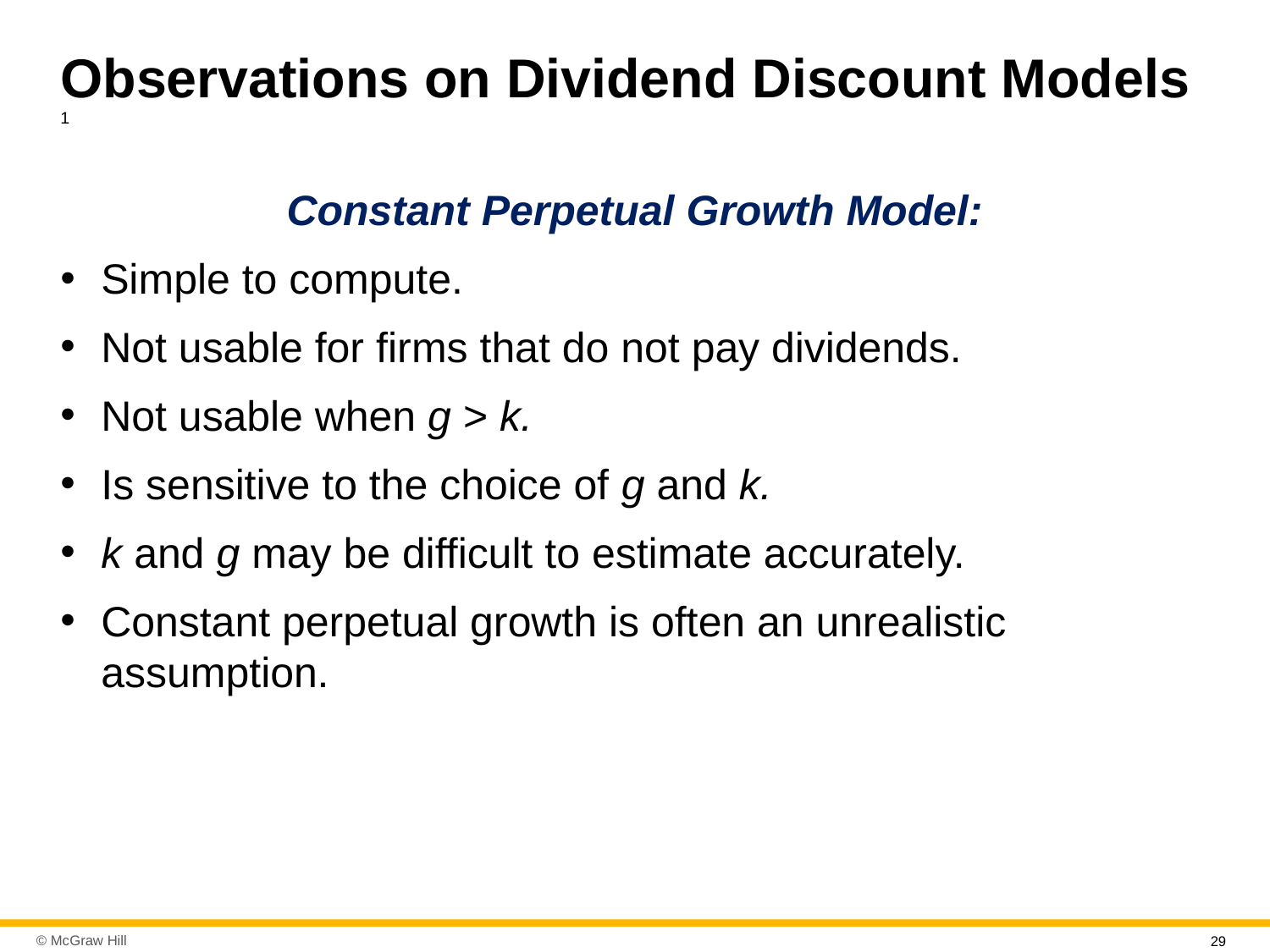

# Observations on Dividend Discount Models 1
Constant Perpetual Growth Model:
Simple to compute.
Not usable for firms that do not pay dividends.
Not usable when g > k.
Is sensitive to the choice of g and k.
k and g may be difficult to estimate accurately.
Constant perpetual growth is often an unrealistic assumption.
29